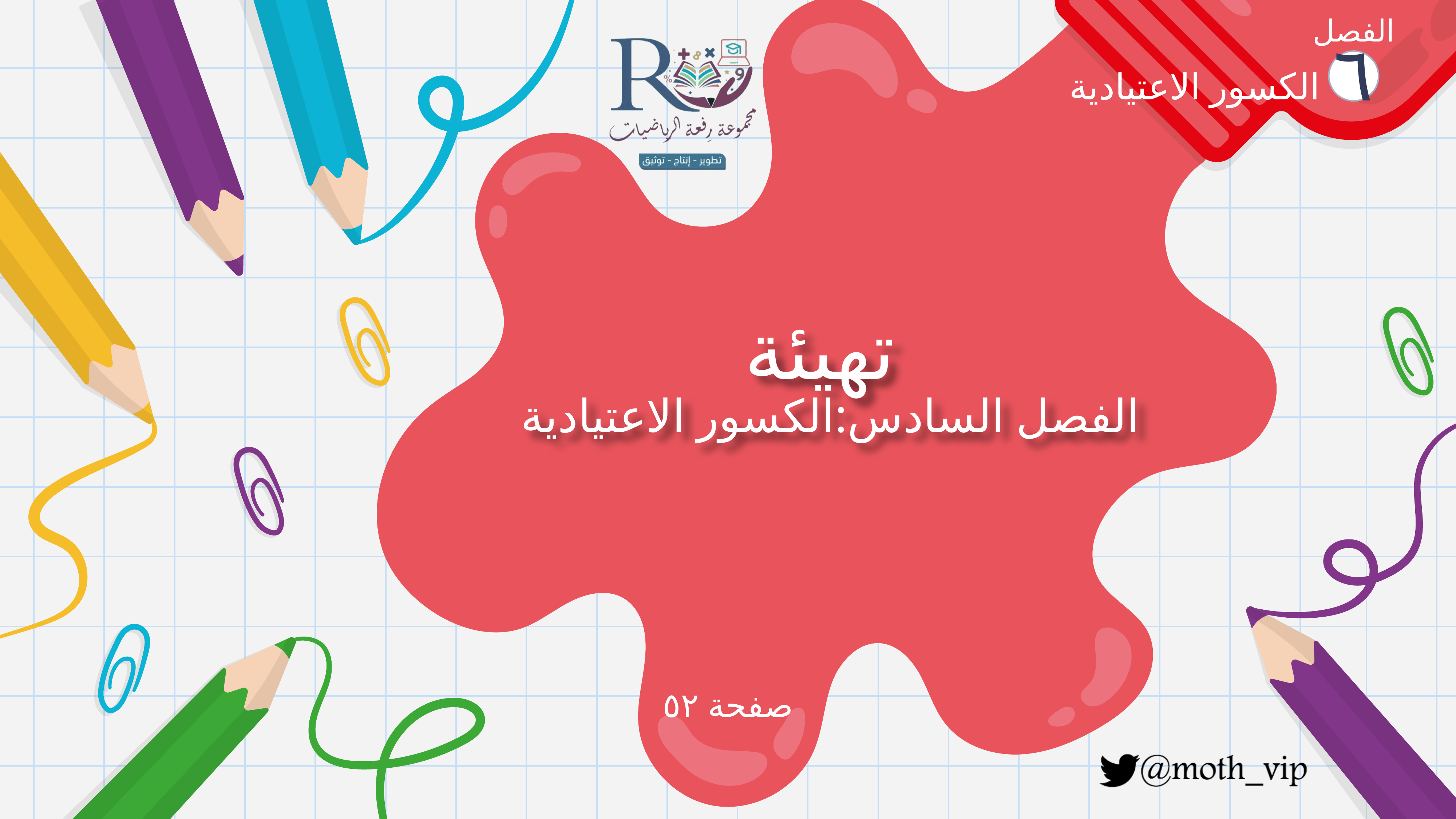

الفصل
٦
الكسور الاعتيادية

تهيئة
الفصل السادس:الكسور الاعتيادية
صفحة ٥٢